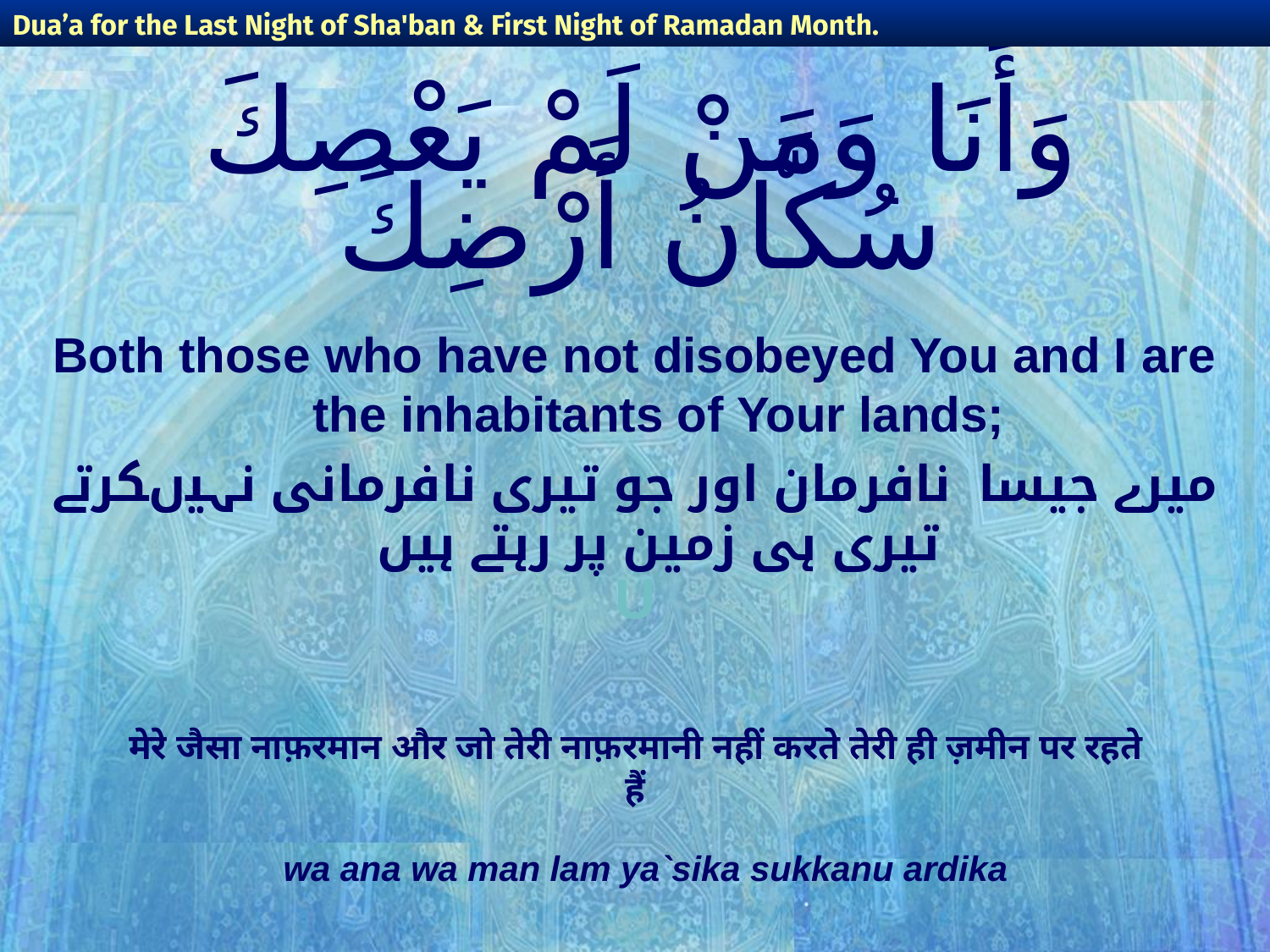

Dua’a for the Last Night of Sha'ban & First Night of Ramadan Month.
# وَأَنَا وَمَنْ لَمْ يَعْصِكَ سُكَّانُ أَرْضِكَ
Both those who have not disobeyed You and I are the inhabitants of Your lands;
میرے جیسا  نافرمان اور جو تیری نافرمانی نہیںکرتے تیری ہی زمین پر رہتے ہیں
U
मेरे जैसा नाफ़रमान और जो तेरी नाफ़रमानी नहीं करते तेरी ही ज़मीन पर रहते
हैं
wa ana wa man lam ya`sika sukkanu ardika